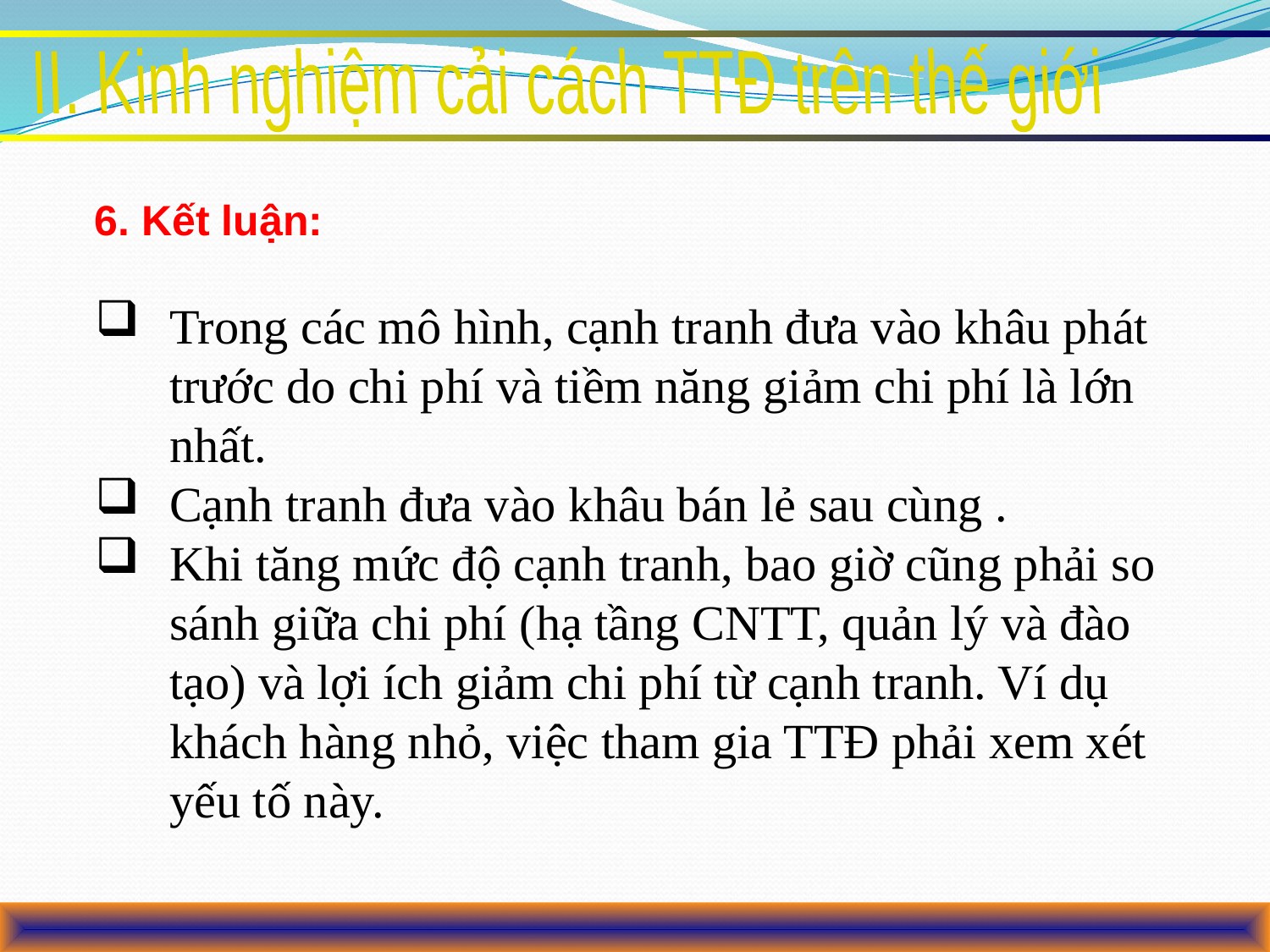

II. Kinh nghiệm cải cách TTĐ trên thế giới
6. Kết luận:

Trong các mô hình, cạnh tranh đưa vào khâu phát trước do chi phí và tiềm năng giảm chi phí là lớn nhất.
Cạnh tranh đưa vào khâu bán lẻ sau cùng .
Khi tăng mức độ cạnh tranh, bao giờ cũng phải so sánh giữa chi phí (hạ tầng CNTT, quản lý và đào tạo) và lợi ích giảm chi phí từ cạnh tranh. Ví dụ khách hàng nhỏ, việc tham gia TTĐ phải xem xét yếu tố này.